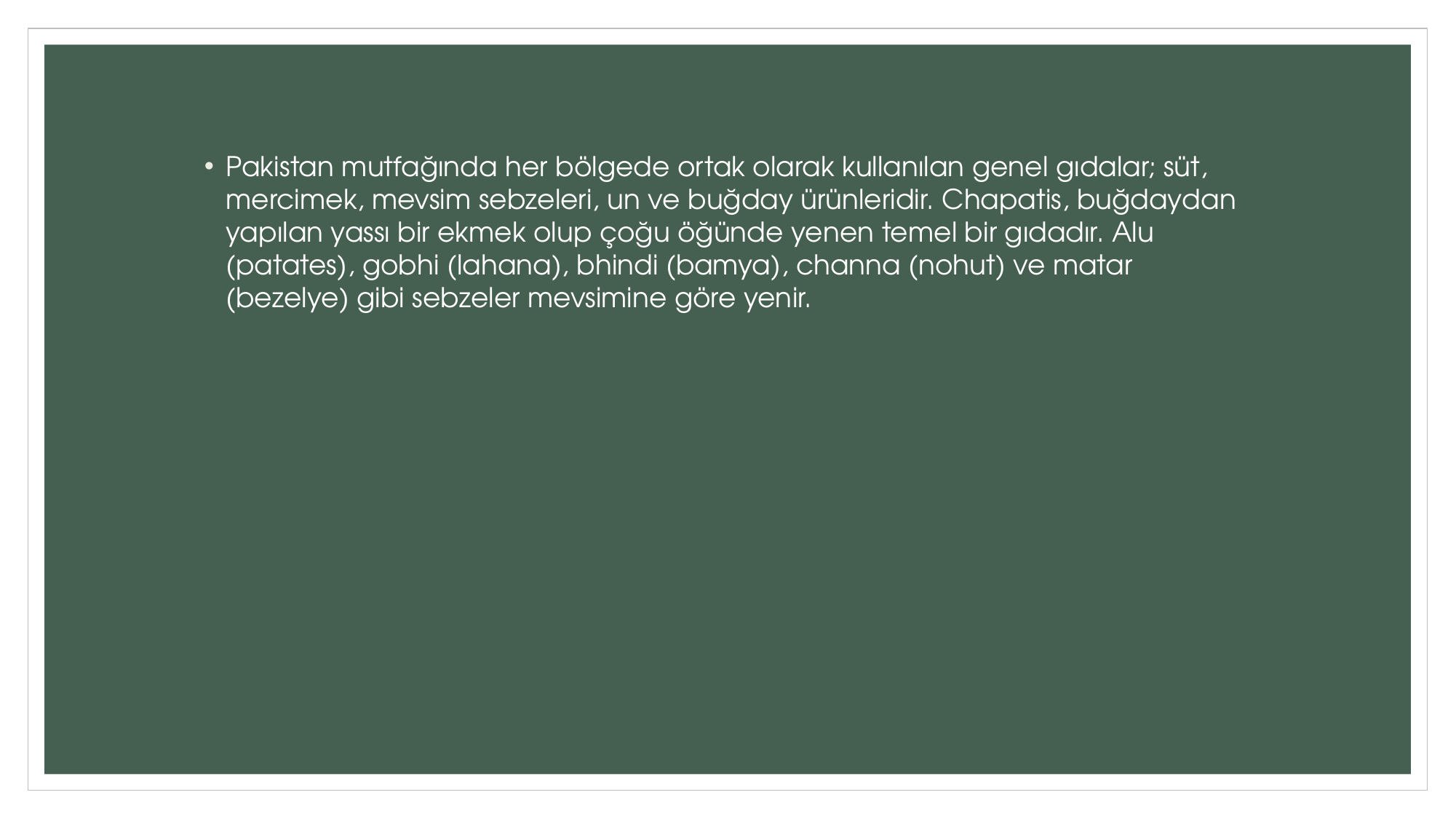

Pakistan mutfağında her bölgede ortak olarak kullanılan genel gıdalar; süt, mercimek, mevsim sebzeleri, un ve buğday ürünleridir. Chapatis, buğdaydan yapılan yassı bir ekmek olup çoğu öğünde yenen temel bir gıdadır. Alu (patates), gobhi (lahana), bhindi (bamya), channa (nohut) ve matar (bezelye) gibi sebzeler mevsimine göre yenir.